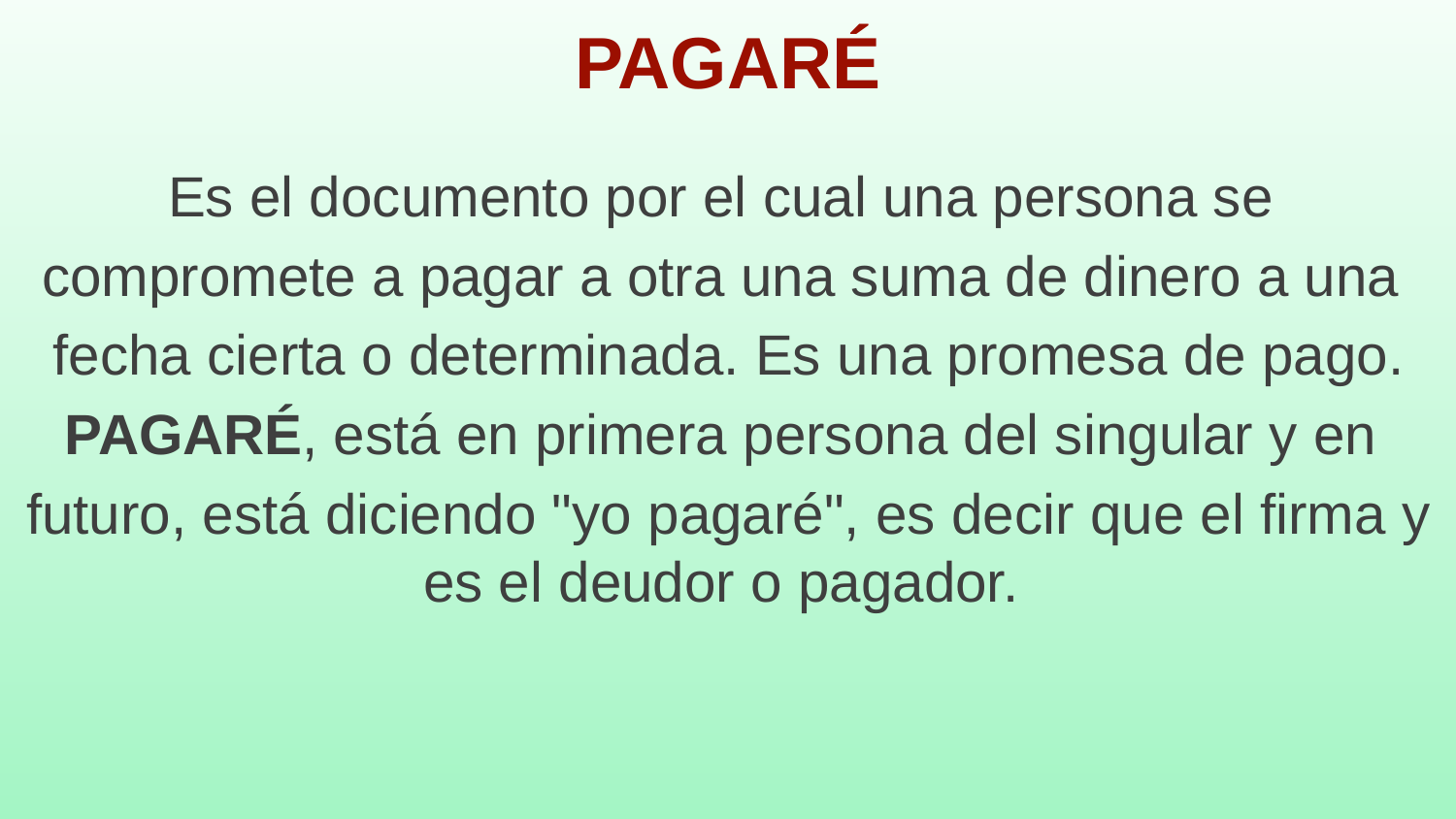

# PAGARÉ
Es el documento por el cual una persona se
compromete a pagar a otra una suma de dinero a una
fecha cierta o determinada. Es una promesa de pago.
PAGARÉ, está en primera persona del singular y en
futuro, está diciendo "yo pagaré", es decir que el firma y es el deudor o pagador.